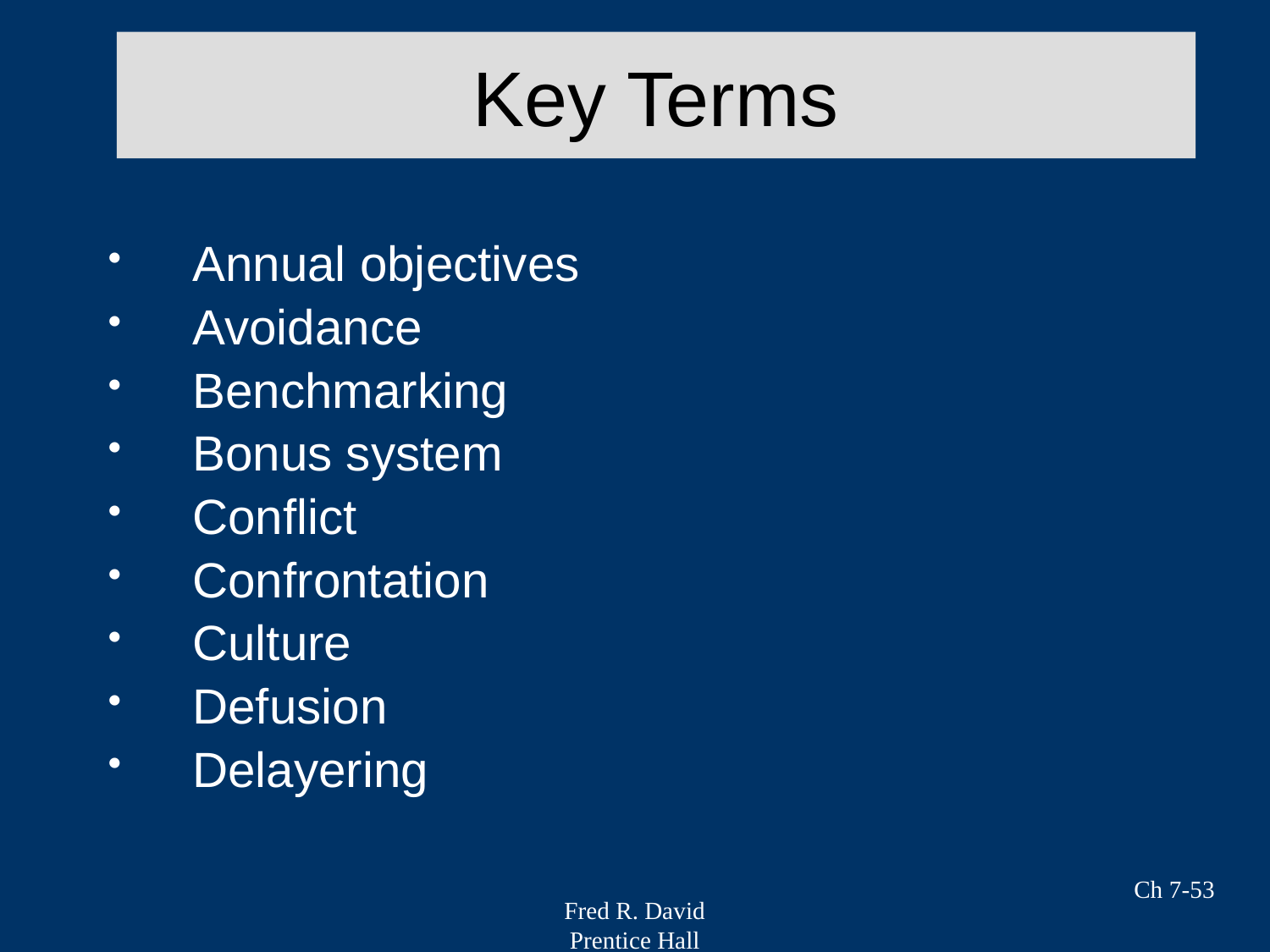

# Key Terms
Annual objectives
Avoidance
Benchmarking
Bonus system
Conflict
Confrontation
Culture
Defusion
Delayering
Ch 7-53
Fred R. David
Prentice Hall